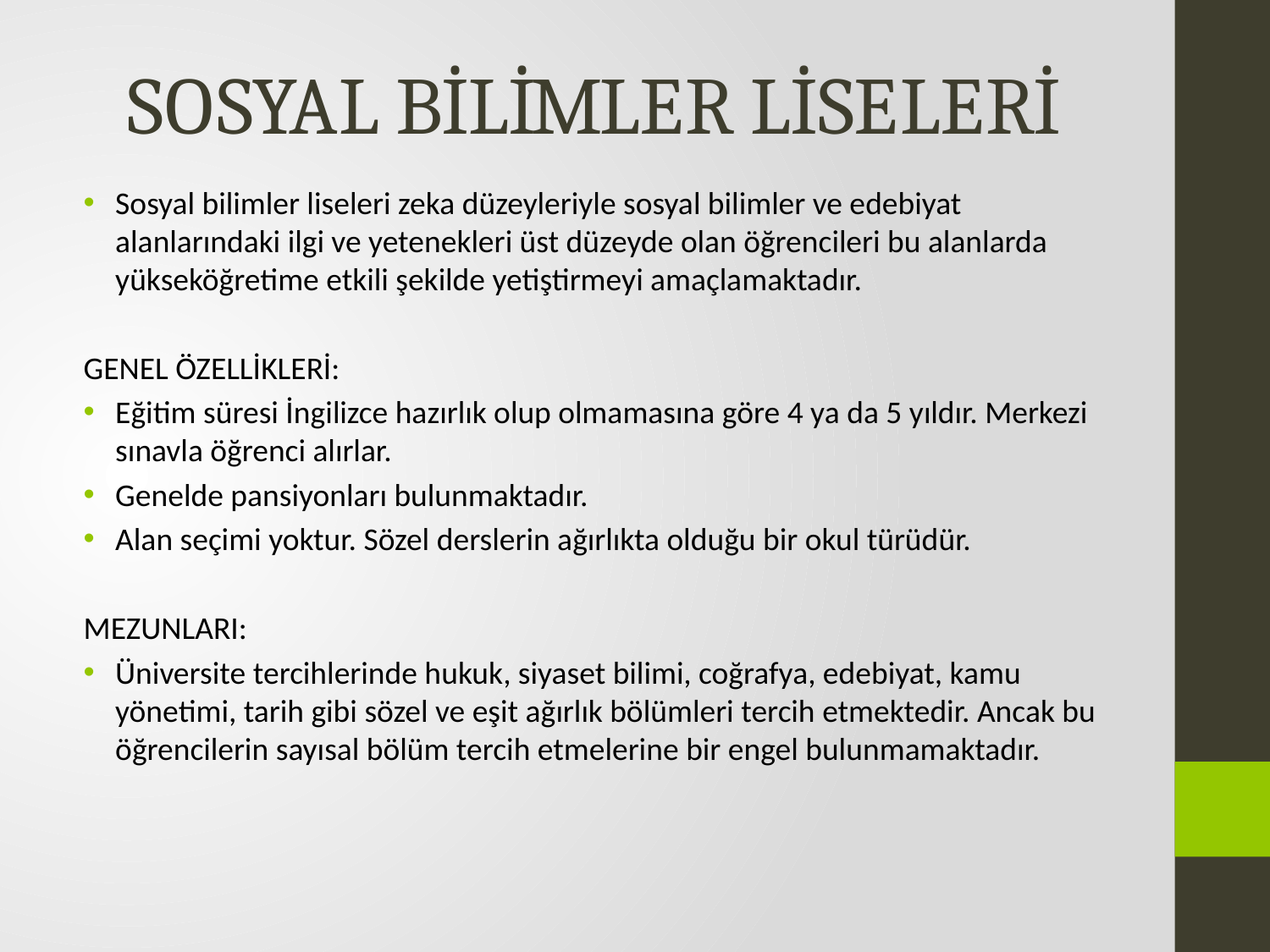

# SOSYAL BİLİMLER LİSELERİ
Sosyal bilimler liseleri zeka düzeyleriyle sosyal bilimler ve edebiyat alanlarındaki ilgi ve yetenekleri üst düzeyde olan öğrencileri bu alanlarda yükseköğretime etkili şekilde yetiştirmeyi amaçlamaktadır.

GENEL ÖZELLİKLERİ:
Eğitim süresi İngilizce hazırlık olup olmamasına göre 4 ya da 5 yıldır. Merkezi sınavla öğrenci alırlar.
Genelde pansiyonları bulunmaktadır.
Alan seçimi yoktur. Sözel derslerin ağırlıkta olduğu bir okul türüdür.

MEZUNLARI:
Üniversite tercihlerinde hukuk, siyaset bilimi, coğrafya, edebiyat, kamu yönetimi, tarih gibi sözel ve eşit ağırlık bölümleri tercih etmektedir. Ancak bu öğrencilerin sayısal bölüm tercih etmelerine bir engel bulunmamaktadır.